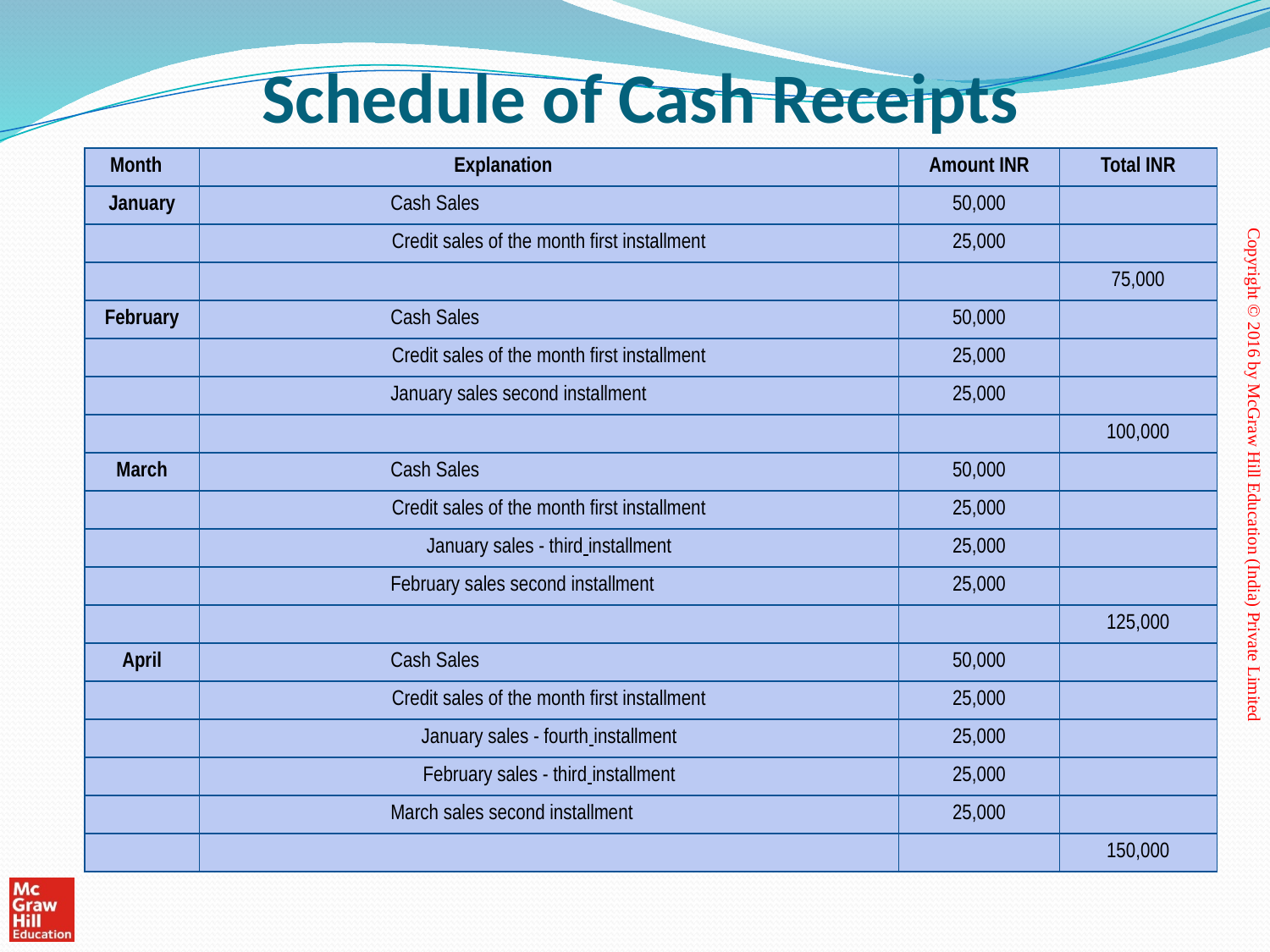

# Schedule of Cash Receipts
| Month | Explanation | Amount INR | Total INR |
| --- | --- | --- | --- |
| January | Cash Sales | 50,000 |  |
|  | Credit sales of the month first installment | 25,000 |  |
|  |  |  | 75,000 |
| February | Cash Sales | 50,000 |  |
|  | Credit sales of the month first installment | 25,000 |  |
|  | January sales second installment | 25,000 |  |
|  |  |  | 100,000 |
| March | Cash Sales | 50,000 |  |
|  | Credit sales of the month first installment | 25,000 |  |
|  | January sales - third installment | 25,000 |  |
|  | February sales second installment | 25,000 |  |
|  |  |  | 125,000 |
| April | Cash Sales | 50,000 |  |
|  | Credit sales of the month first installment | 25,000 |  |
|  | January sales - fourth installment | 25,000 |  |
|  | February sales - third installment | 25,000 |  |
|  | March sales second installment | 25,000 |  |
|  |  |  | 150,000 |